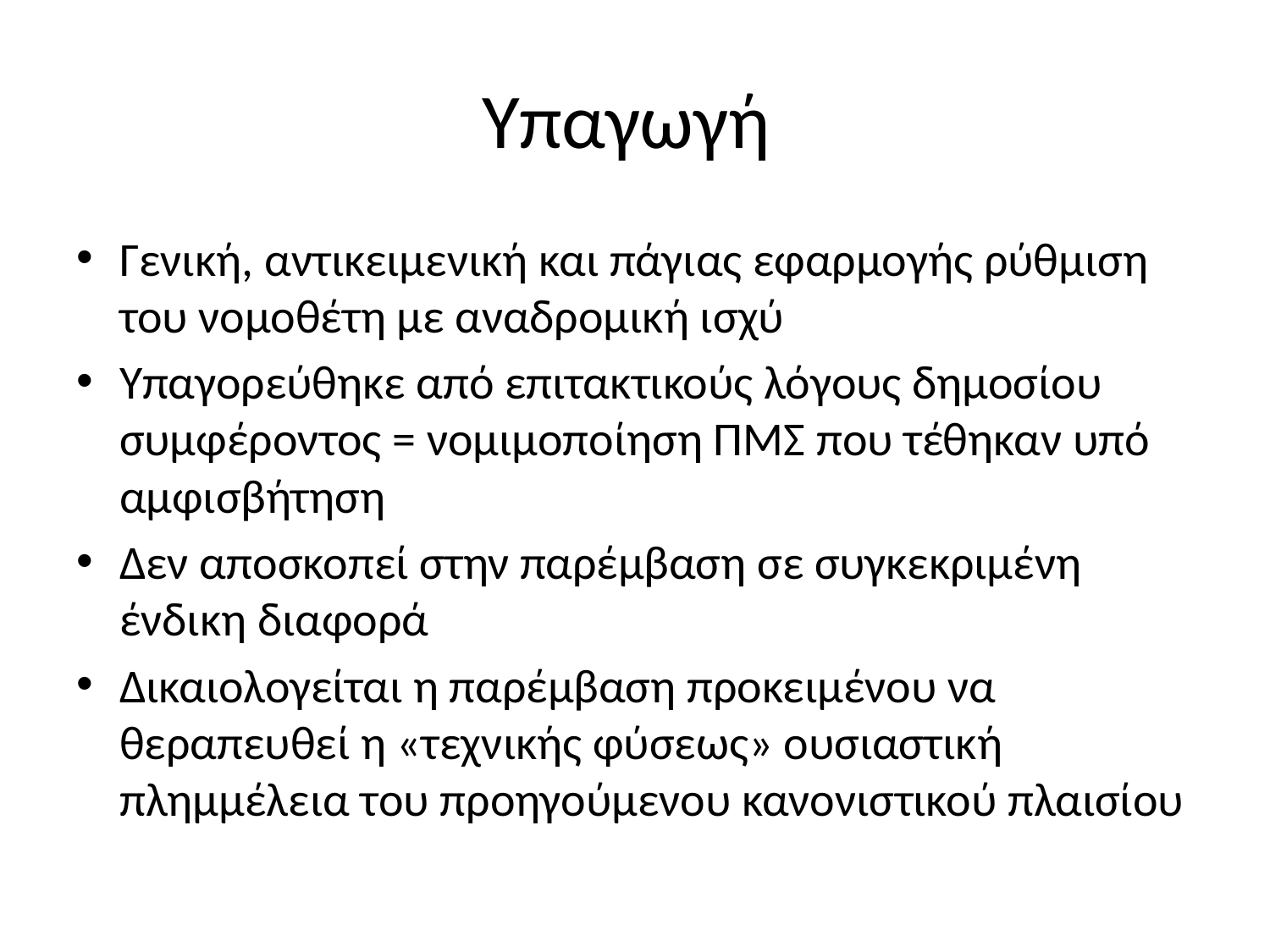

# Υπαγωγή
Γενική, αντικειμενική και πάγιας εφαρμογής ρύθμιση του νομοθέτη με αναδρομική ισχύ
Υπαγορεύθηκε από επιτακτικούς λόγους δημοσίου συμφέροντος = νομιμοποίηση ΠΜΣ που τέθηκαν υπό αμφισβήτηση
Δεν αποσκοπεί στην παρέμβαση σε συγκεκριμένη ένδικη διαφορά
Δικαιολογείται η παρέμβαση προκειμένου να θεραπευθεί η «τεχνικής φύσεως» ουσιαστική πλημμέλεια του προηγούμενου κανονιστικού πλαισίου